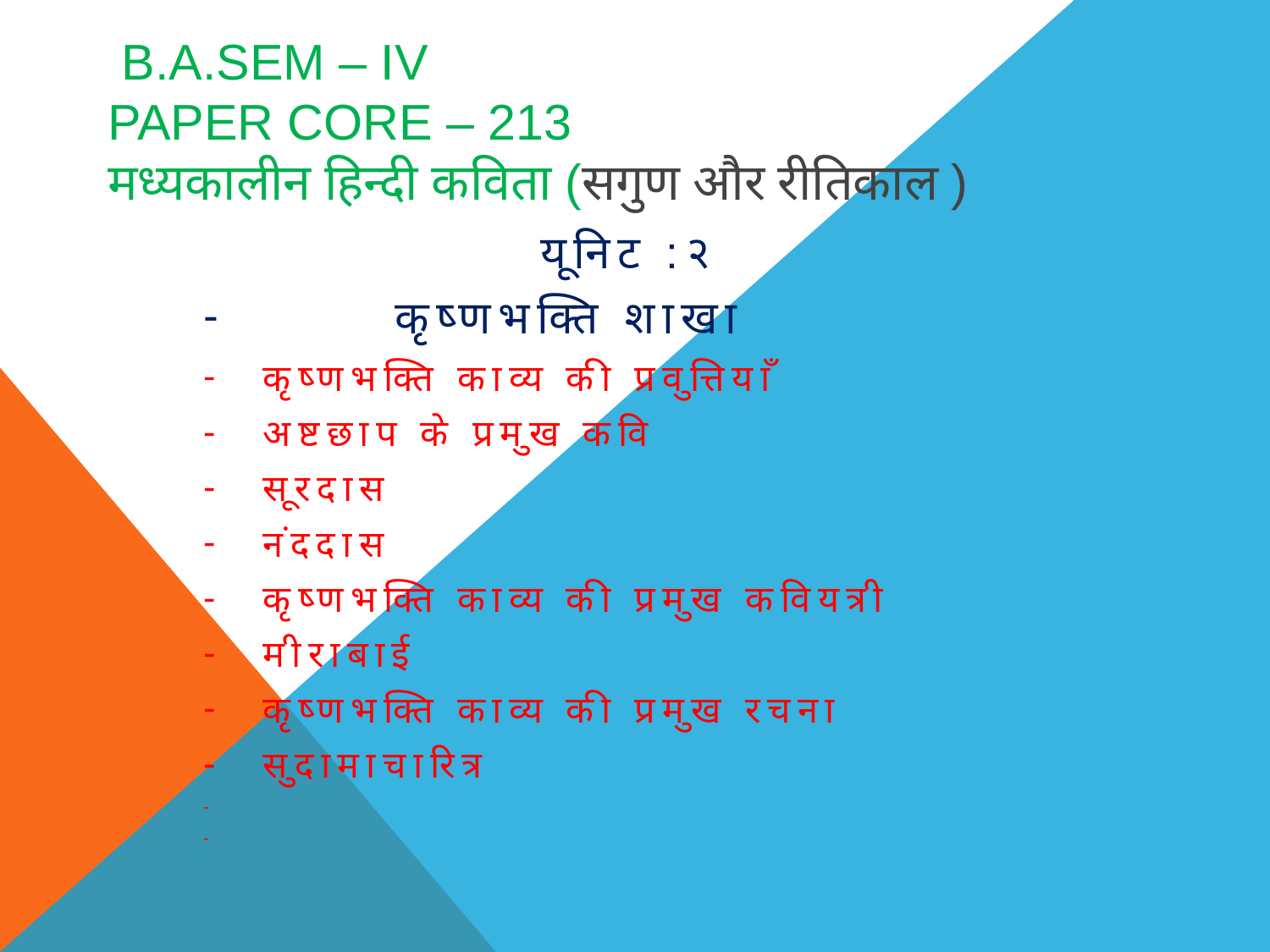

# B.A.Sem – IV paper Core – 213 मध्यकालीन हिन्दी कविता (सगुण और रीतिकाल )
यूनिट :२
       कृष्णभक्ति शाखा
कृष्णभक्ति काव्य की प्रवुत्तियाँ
अष्टछाप के प्रमुख कवि
सूरदास
नंददास
कृष्णभक्ति काव्य की प्रमुख कवियत्री
मीराबाई
कृष्णभक्ति काव्य की प्रमुख रचना
सुदामाचारित्र